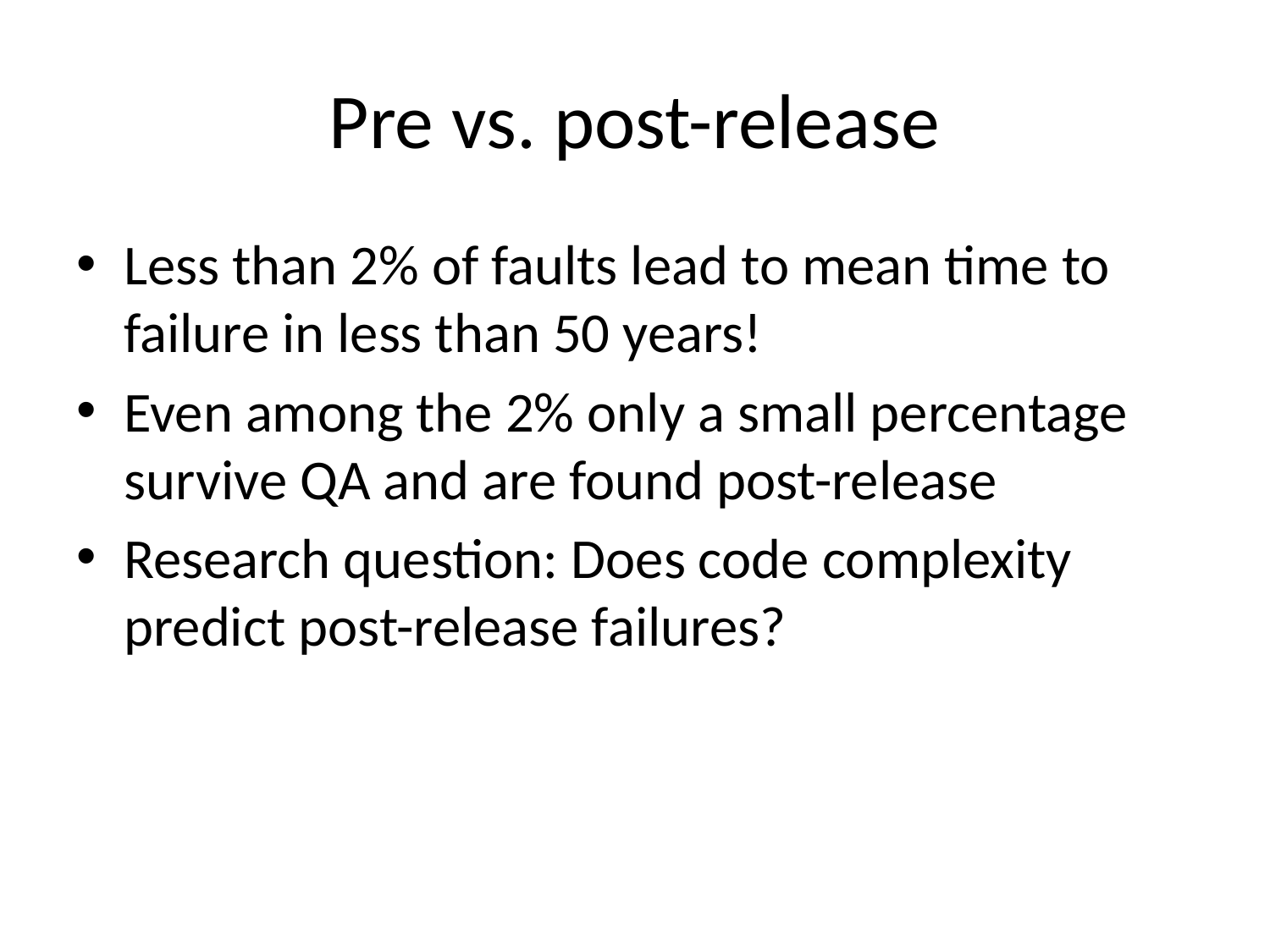

# Pre vs. post-release
Less than 2% of faults lead to mean time to failure in less than 50 years!
Even among the 2% only a small percentage survive QA and are found post-release
Research question: Does code complexity predict post-release failures?